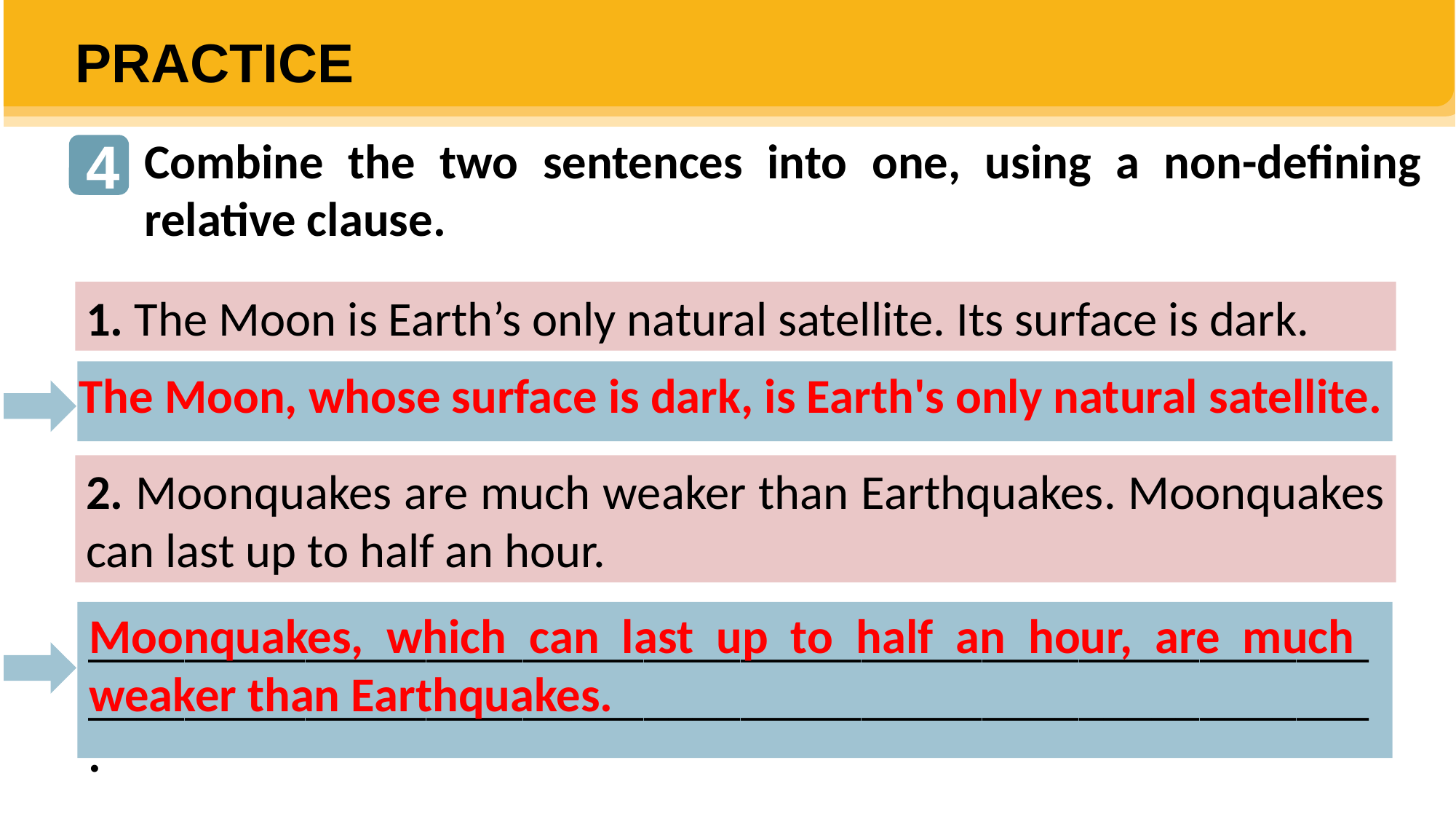

PRACTICE
4
Combine the two sentences into one, using a non-defining relative clause.

1. The Moon is Earth’s only natural satellite. Its surface is dark.
The Moon, whose surface is dark, is Earth's only natural satellite.
 _____________________________________________________.

2. Moonquakes are much weaker than Earthquakes. Moonquakes can last up to half an hour.
Moonquakes, which can last up to half an hour, are much weaker than Earthquakes.
_____________________________________________________
_____________________________________________________.